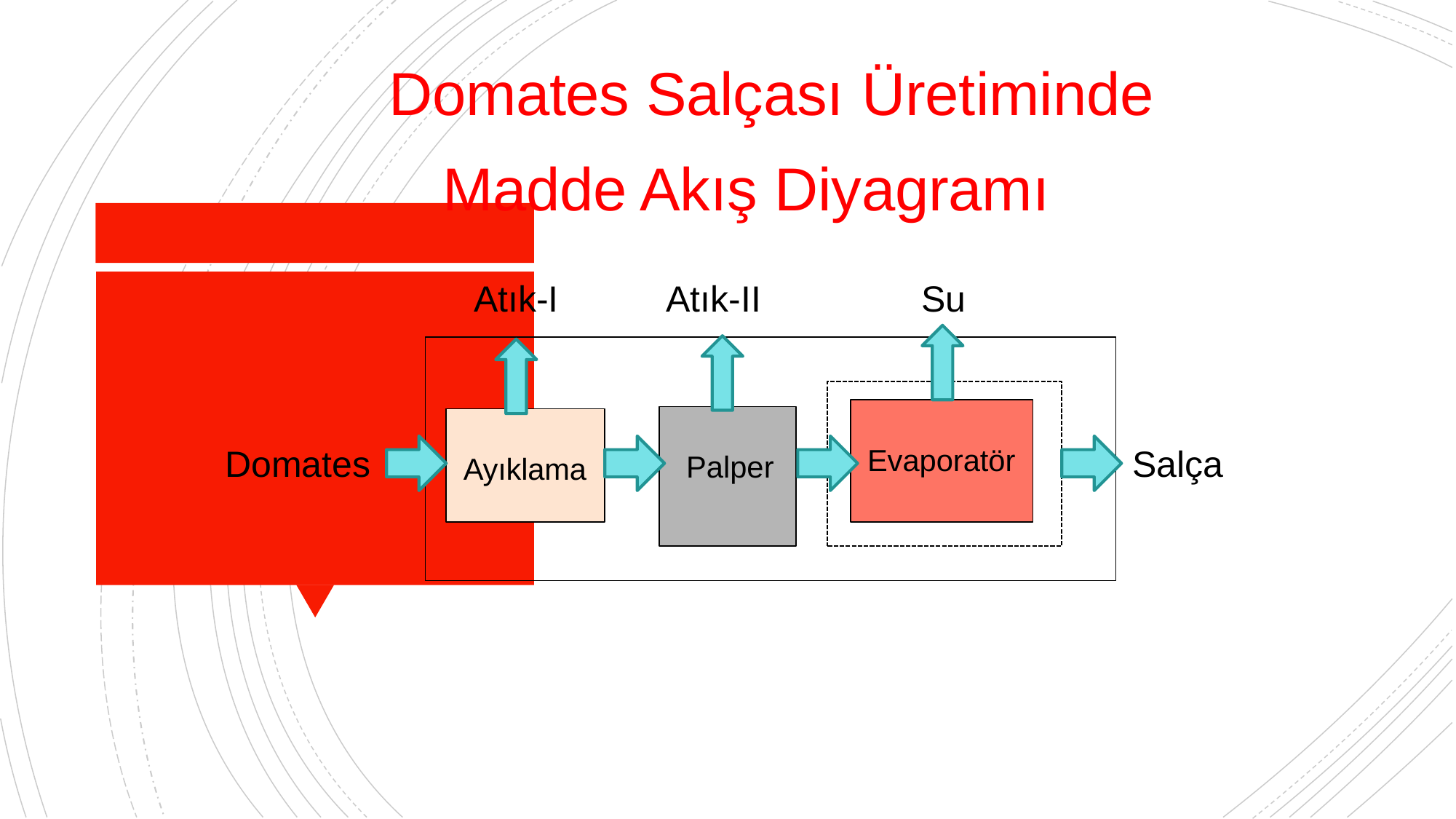

# Domates Salçası Üretiminde
Madde Akış Diyagramı
Atık-I
Atık-II
Su

Domates
Salça
Evaporatör
Palper
Ayıklama